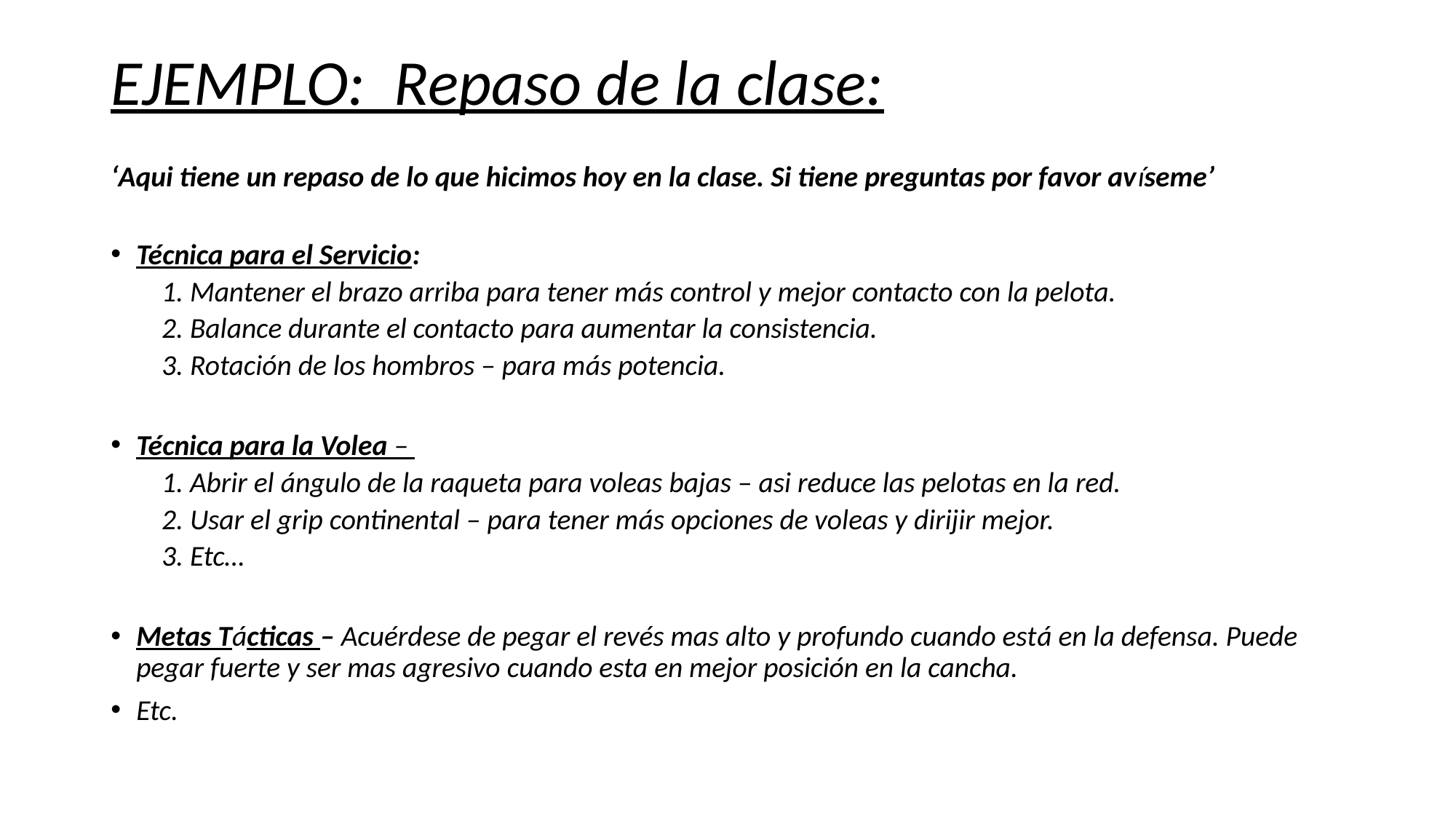

# EJEMPLO:  Repaso de la clase:
‘Aqui tiene un repaso de lo que hicimos hoy en la clase. Si tiene preguntas por favor avíseme’

Técnica para el Servicio:
1. Mantener el brazo arriba para tener más control y mejor contacto con la pelota.
2. Balance durante el contacto para aumentar la consistencia.
3. Rotación de los hombros – para más potencia.

Técnica para la Volea –
1. Abrir el ángulo de la raqueta para voleas bajas – asi reduce las pelotas en la red.
2. Usar el grip continental – para tener más opciones de voleas y dirijir mejor.
3. Etc…

Metas Tácticas – Acuérdese de pegar el revés mas alto y profundo cuando está en la defensa. Puede pegar fuerte y ser mas agresivo cuando esta en mejor posición en la cancha.
Etc.